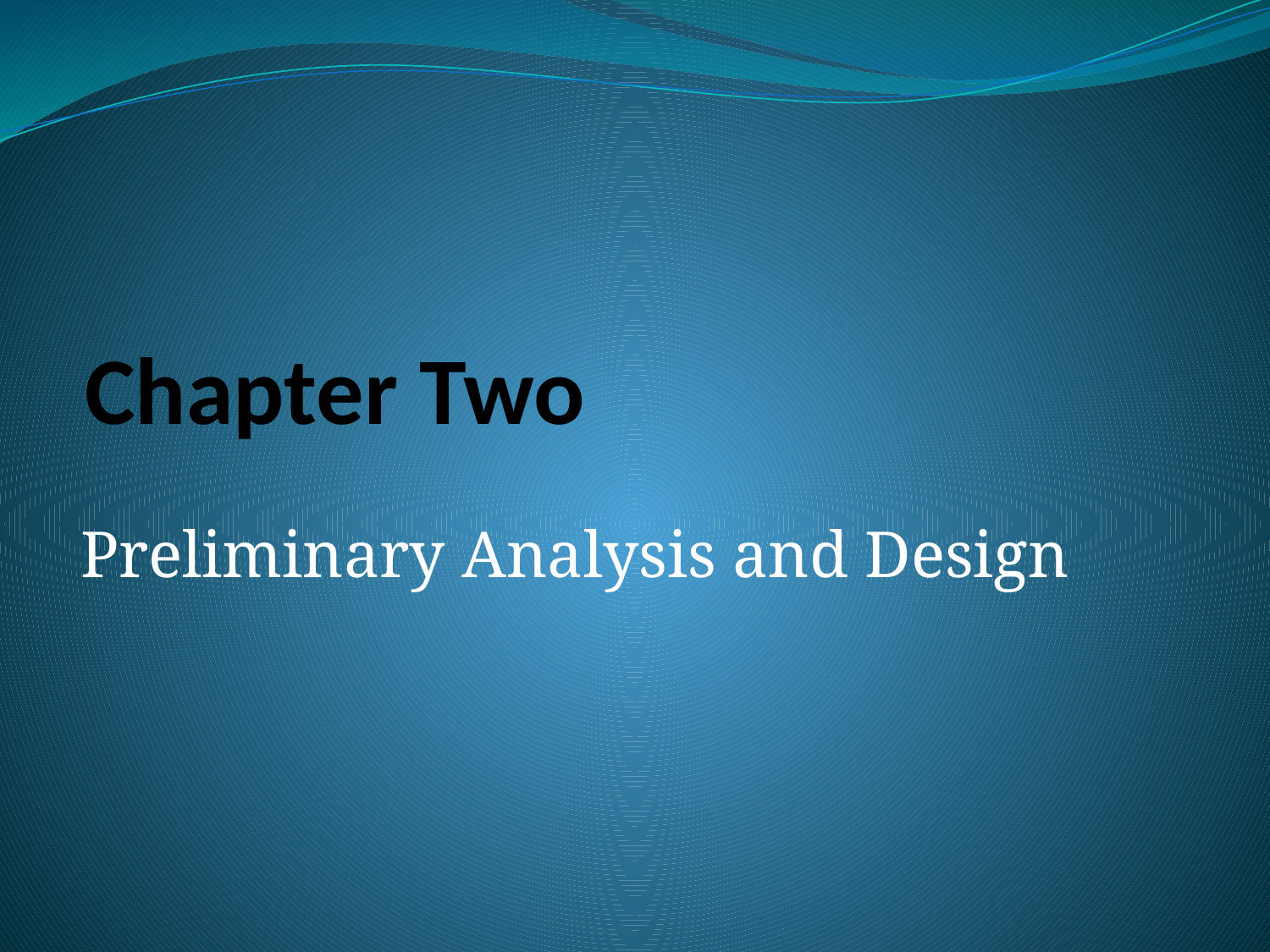

# Chapter Two
Preliminary Analysis and Design